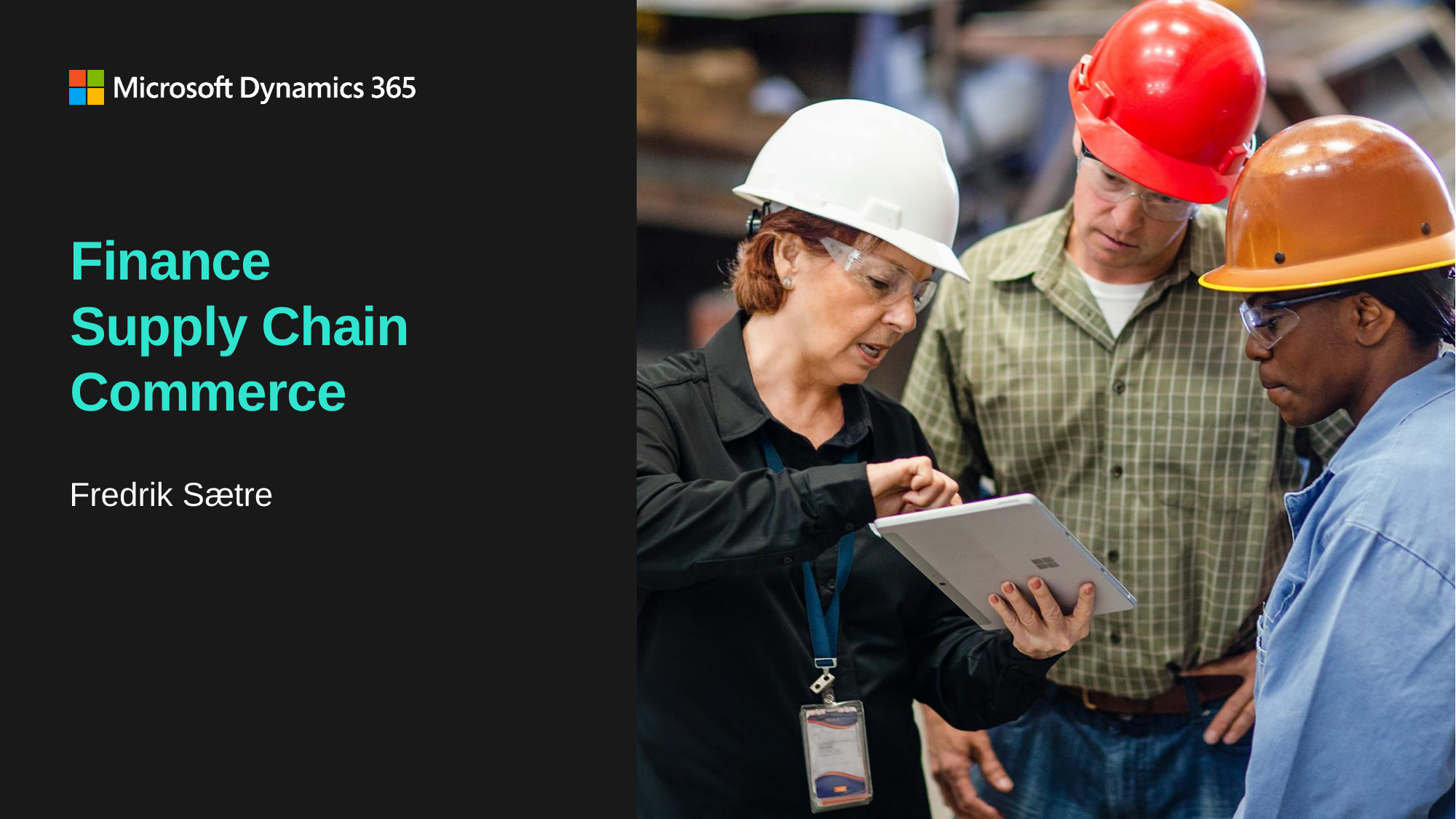

# Finance Supply Chain Commerce
Fredrik Sætre